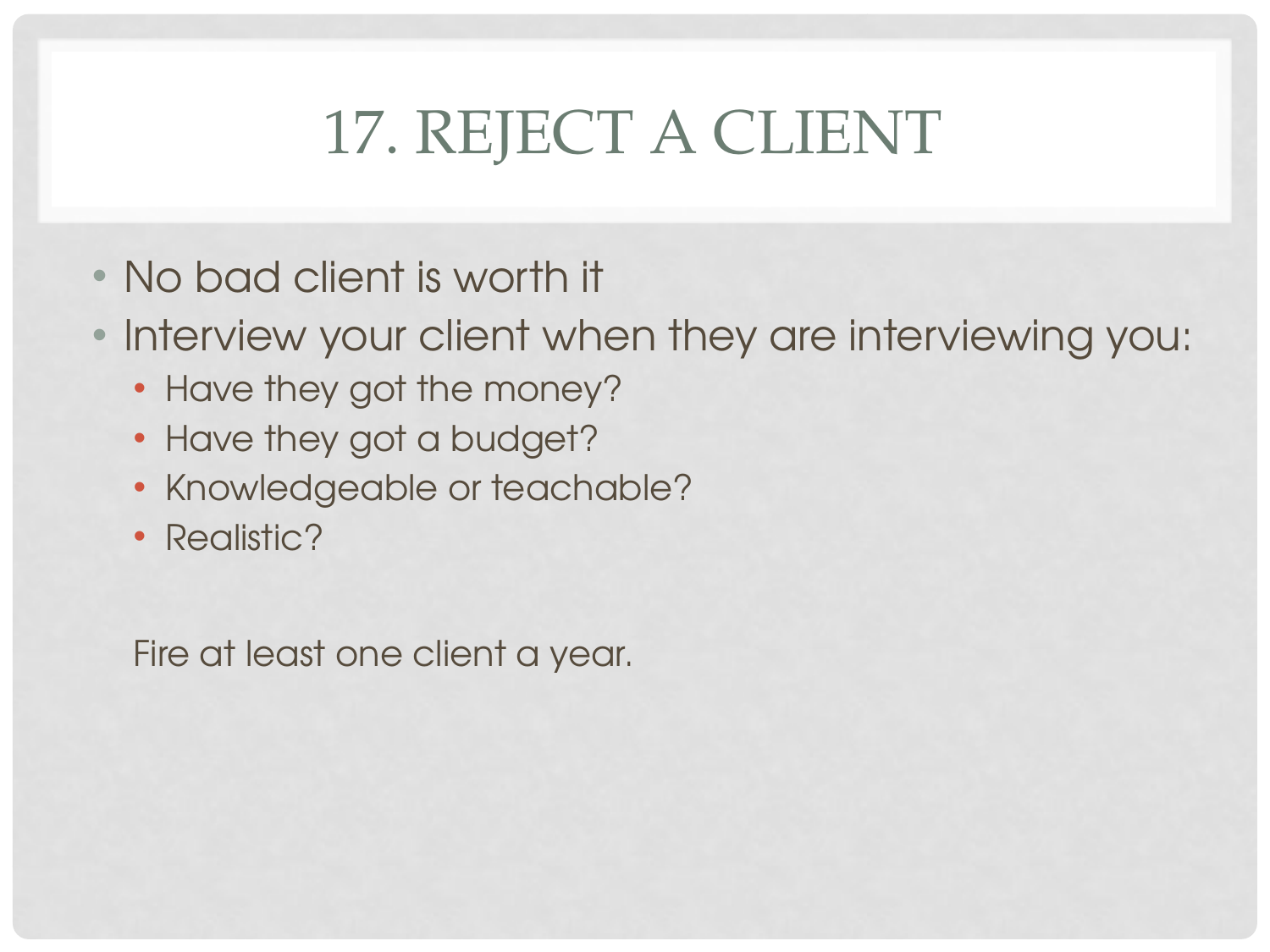

# 17. Reject a client
No bad client is worth it
Interview your client when they are interviewing you:
Have they got the money?
Have they got a budget?
Knowledgeable or teachable?
Realistic?

Fire at least one client a year.